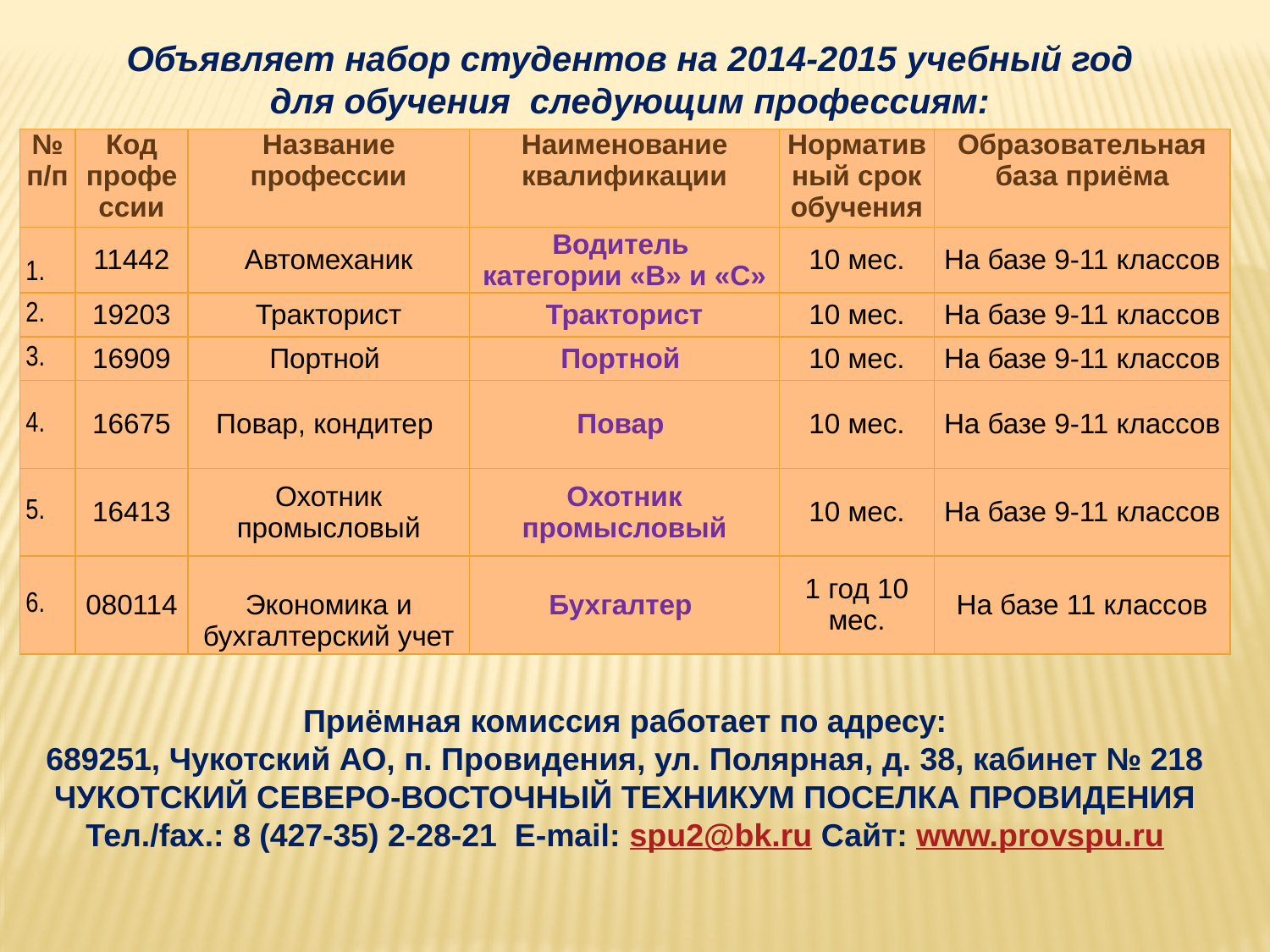

Объявляет набор студентов на 2014-2015 учебный год для обучения  следующим профессиям:
| № п/п | Код профессии | Название профессии | Наименование квалификации | Нормативный срок обучения | Образовательная база приёма |
| --- | --- | --- | --- | --- | --- |
| 1. | 11442 | Автомеханик | Водитель категории «В» и «С» | 10 мес. | На базе 9-11 классов |
| 2. | 19203 | Тракторист | Тракторист | 10 мес. | На базе 9-11 классов |
| 3. | 16909 | Портной | Портной | 10 мес. | На базе 9-11 классов |
| 4. | 16675 | Повар, кондитер | Повар | 10 мес. | На базе 9-11 классов |
| 5. | 16413 | Охотник промысловый | Охотник промысловый | 10 мес. | На базе 9-11 классов |
| 6. | 080114 | Экономика и бухгалтерский учет | Бухгалтер | 1 год 10 мес. | На базе 11 классов |
Приёмная комиссия работает по адресу:
689251, Чукотский АО, п. Провидения, ул. Полярная, д. 38, кабинет № 218
ЧУКОТСКИЙ СЕВЕРО-ВОСТОЧНЫЙ ТЕХНИКУМ ПОСЕЛКА ПРОВИДЕНИЯ
Тел./fax.: 8 (427-35) 2-28-21  E-mail: spu2@bk.ru Сайт: www.provspu.ru